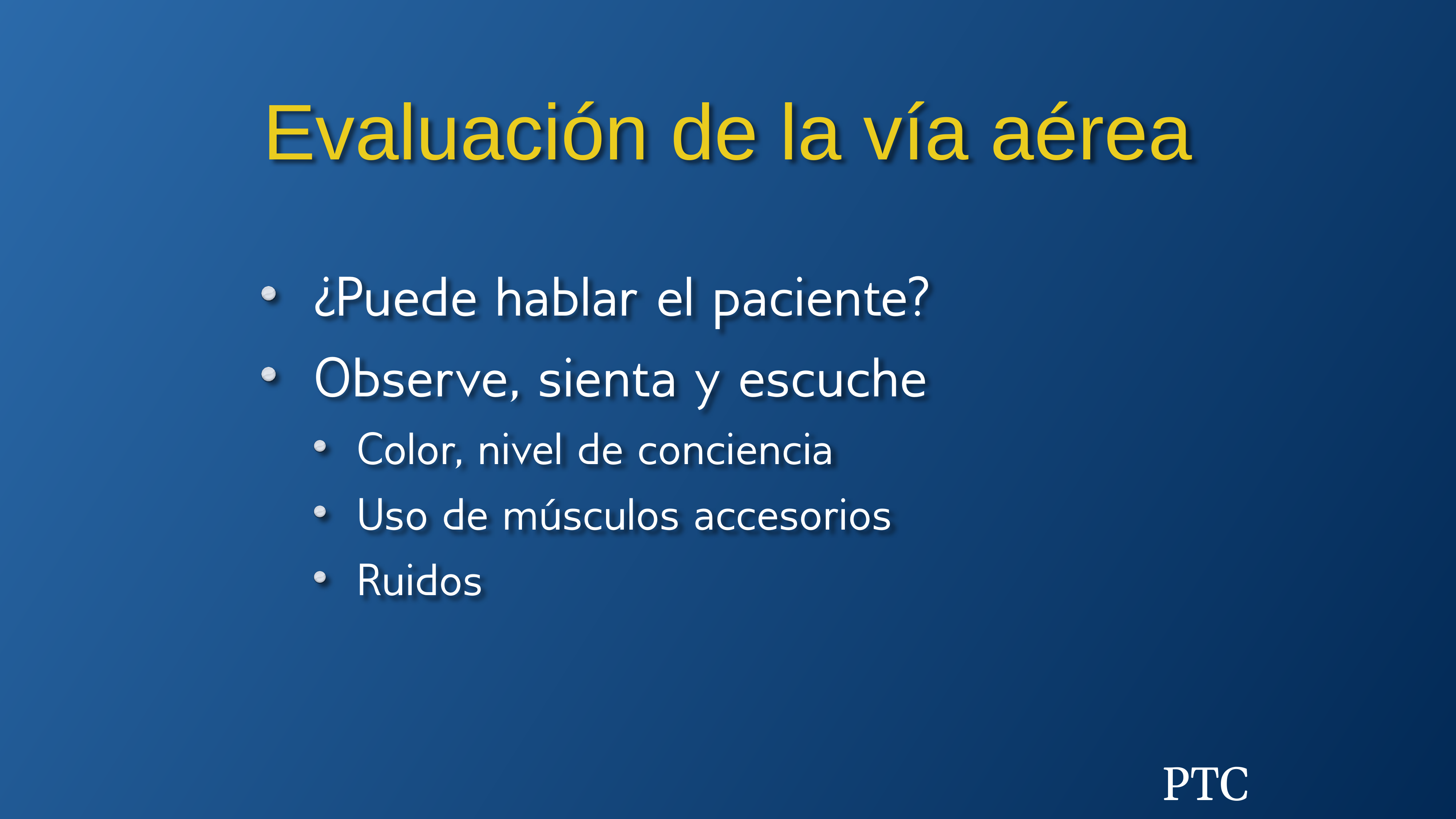

Evaluación de la vía aérea
¿Puede hablar el paciente?
Observe, sienta y escuche
Color, nivel de conciencia
Uso de músculos accesorios
Ruidos
PTC